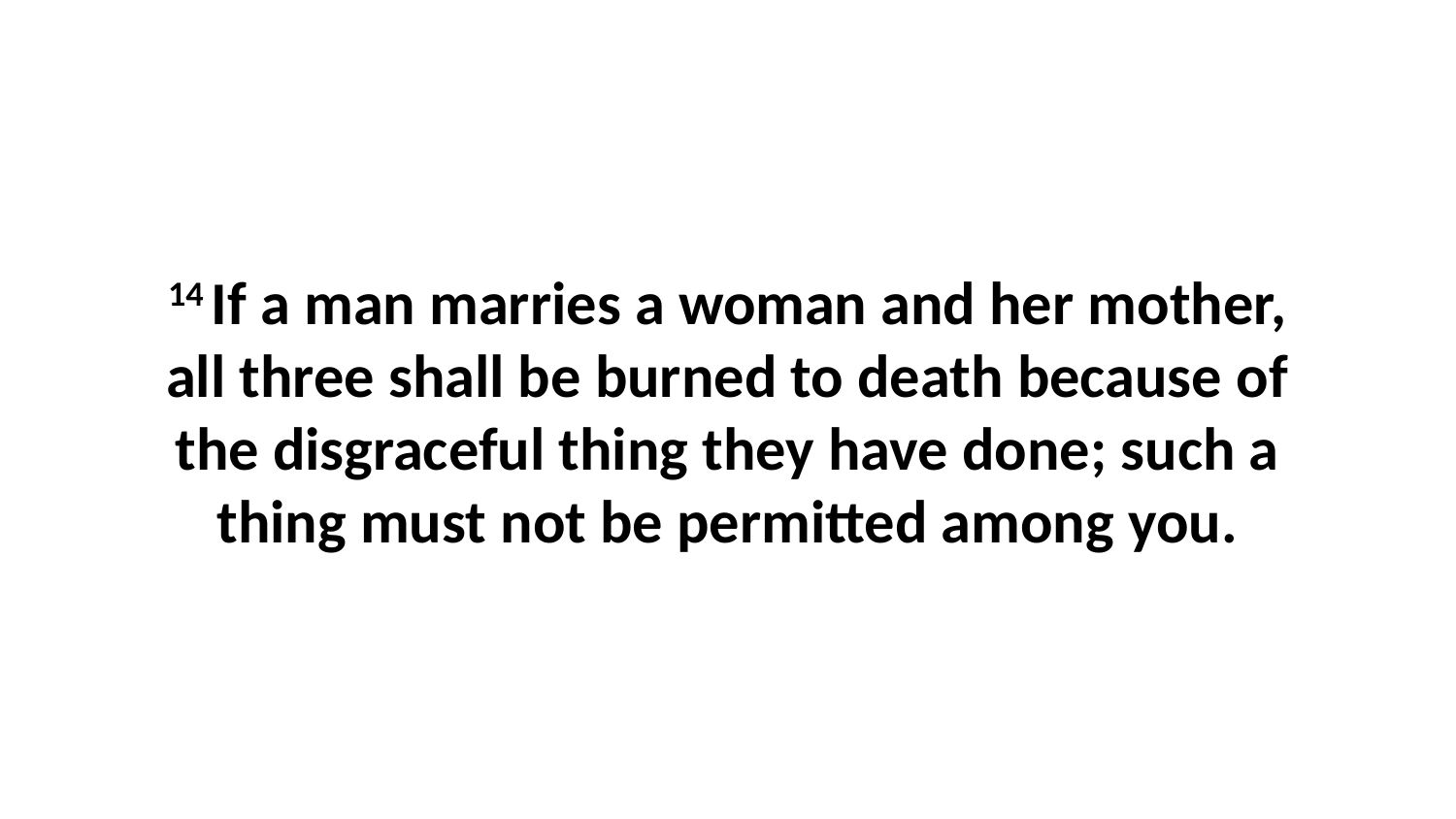

14 If a man marries a woman and her mother, all three shall be burned to death because of the disgraceful thing they have done; such a thing must not be permitted among you.